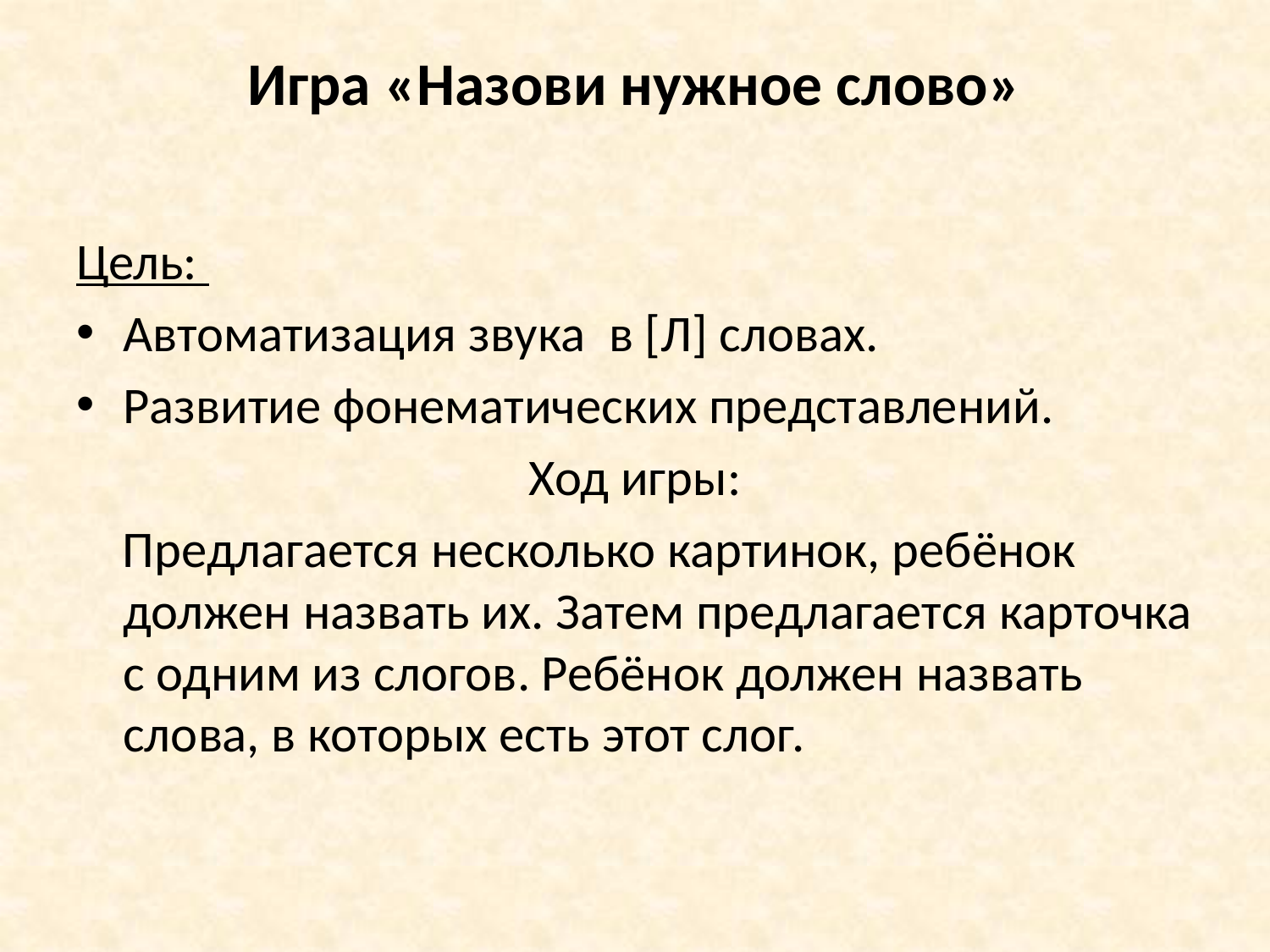

# Игра «Назови нужное слово»
Цель:
Автоматизация звука  в [Л] словах.
Развитие фонематических представлений.
Ход игры:
    Предлагается несколько картинок, ребёнок должен назвать их. Затем предлагается карточка с одним из слогов. Ребёнок должен назвать слова, в которых есть этот слог.